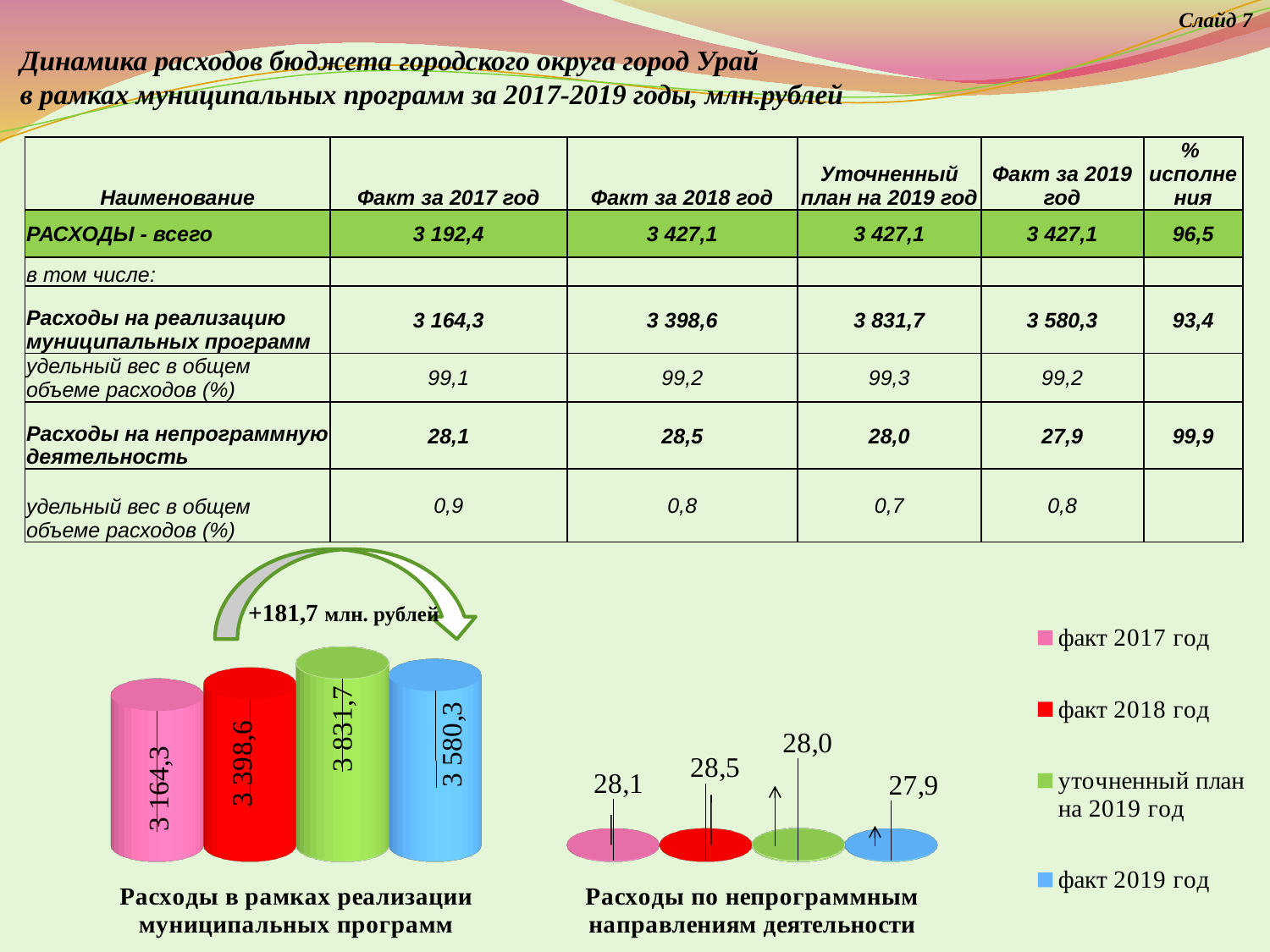

Слайд 7
Динамика расходов бюджета городского округа город Урай
в рамках муниципальных программ за 2017-2019 годы, млн.рублей
| Наименование | Факт за 2017 год | Факт за 2018 год | Уточненный план на 2019 год | Факт за 2019 год | % исполнения |
| --- | --- | --- | --- | --- | --- |
| РАСХОДЫ - всего | 3 192,4 | 3 427,1 | 3 427,1 | 3 427,1 | 96,5 |
| в том числе: |  |  |  |  |  |
| Расходы на реализацию муниципальных программ | 3 164,3 | 3 398,6 | 3 831,7 | 3 580,3 | 93,4 |
| удельный вес в общем объеме расходов (%) | 99,1 | 99,2 | 99,3 | 99,2 |  |
| Расходы на непрограммную деятельность | 28,1 | 28,5 | 28,0 | 27,9 | 99,9 |
| удельный вес в общем объеме расходов (%) | 0,9 | 0,8 | 0,7 | 0,8 |  |

[unsupported chart]

+181,7 млн. рублей